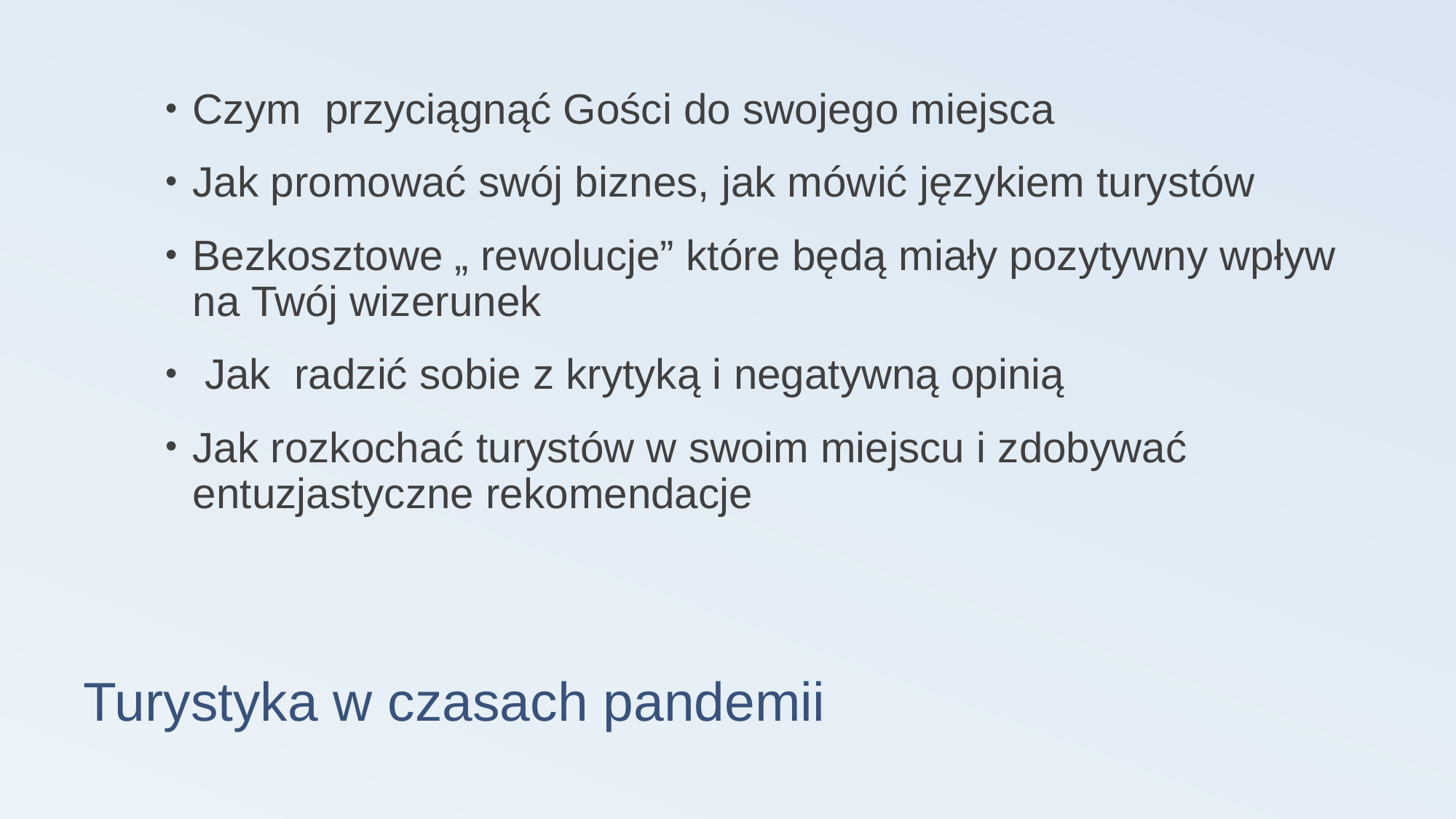

Czym  przyciągnąć Gości do swojego miejsca
Jak promować swój biznes, jak mówić językiem turystów
Bezkosztowe „ rewolucje” które będą miały pozytywny wpływ na Twój wizerunek
 Jak  radzić sobie z krytyką i negatywną opinią
Jak rozkochać turystów w swoim miejscu i zdobywać entuzjastyczne rekomendacje
# Turystyka w czasach pandemii